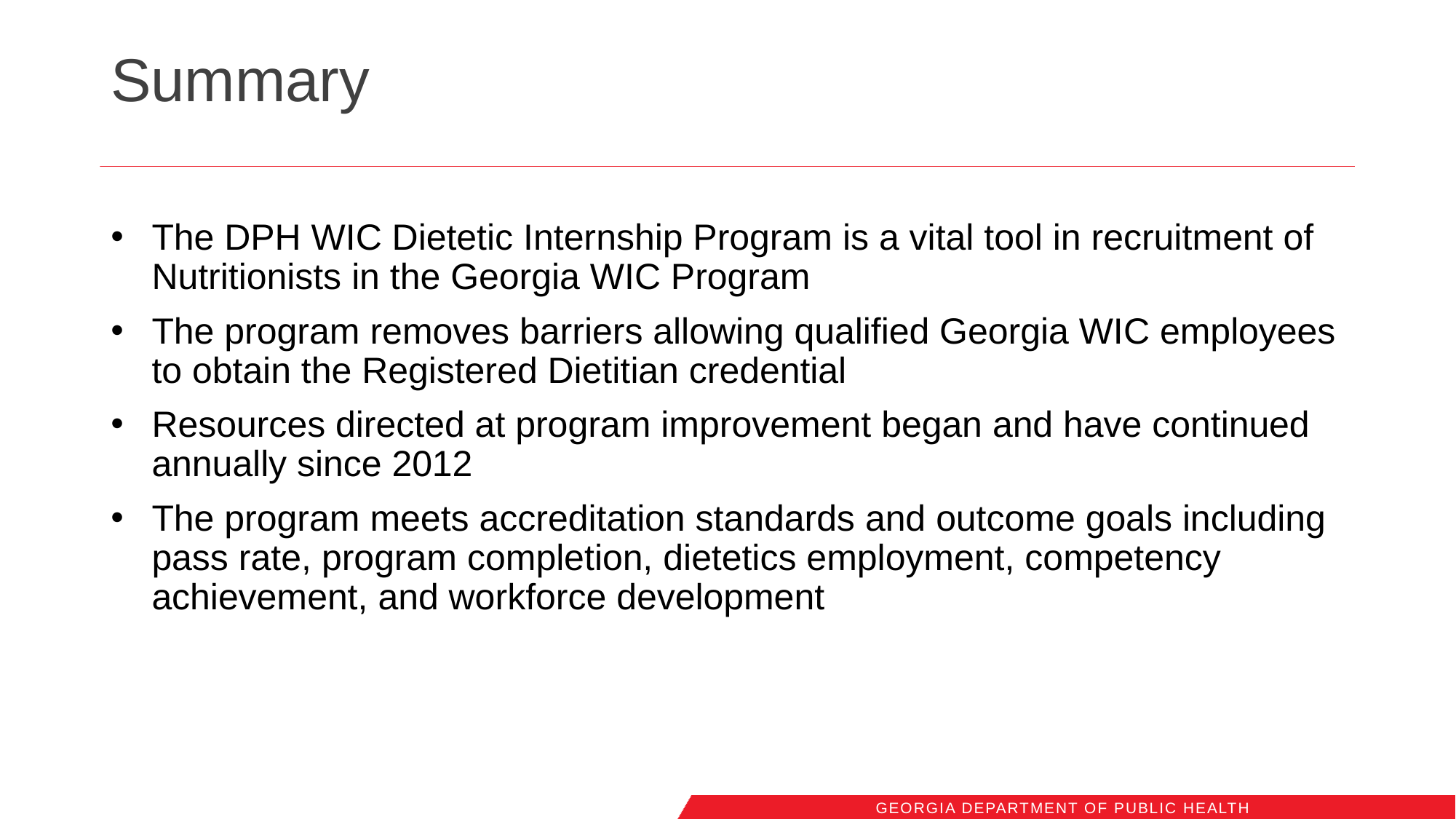

# Summary
The DPH WIC Dietetic Internship Program is a vital tool in recruitment of Nutritionists in the Georgia WIC Program
The program removes barriers allowing qualified Georgia WIC employees to obtain the Registered Dietitian credential
Resources directed at program improvement began and have continued  annually since 2012
The program meets accreditation standards and outcome goals including pass rate, program completion, dietetics employment, competency achievement, and workforce development